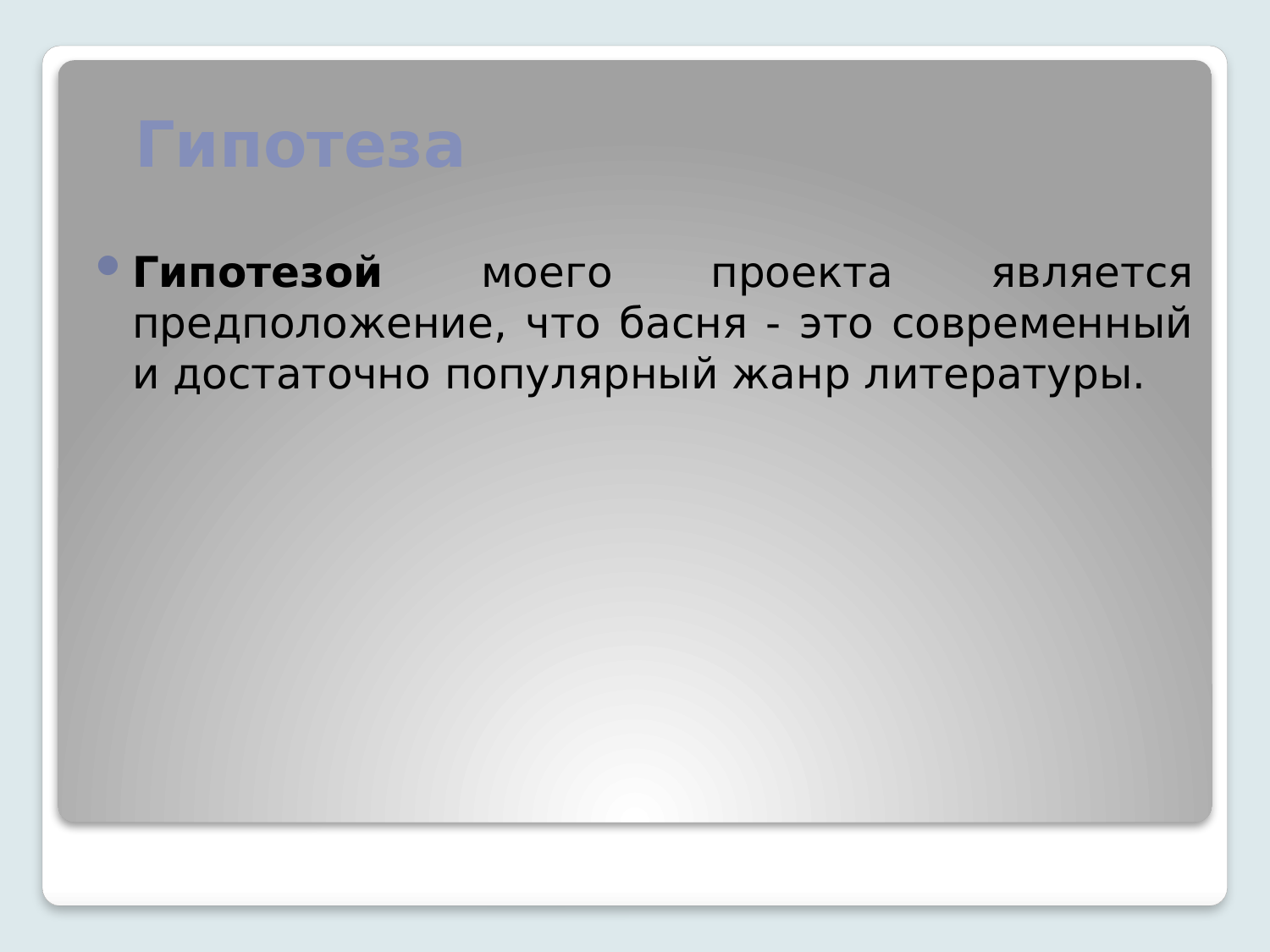

# Гипотеза
Гипотезой моего проекта является предположение, что басня - это современный и достаточно популярный жанр литературы.